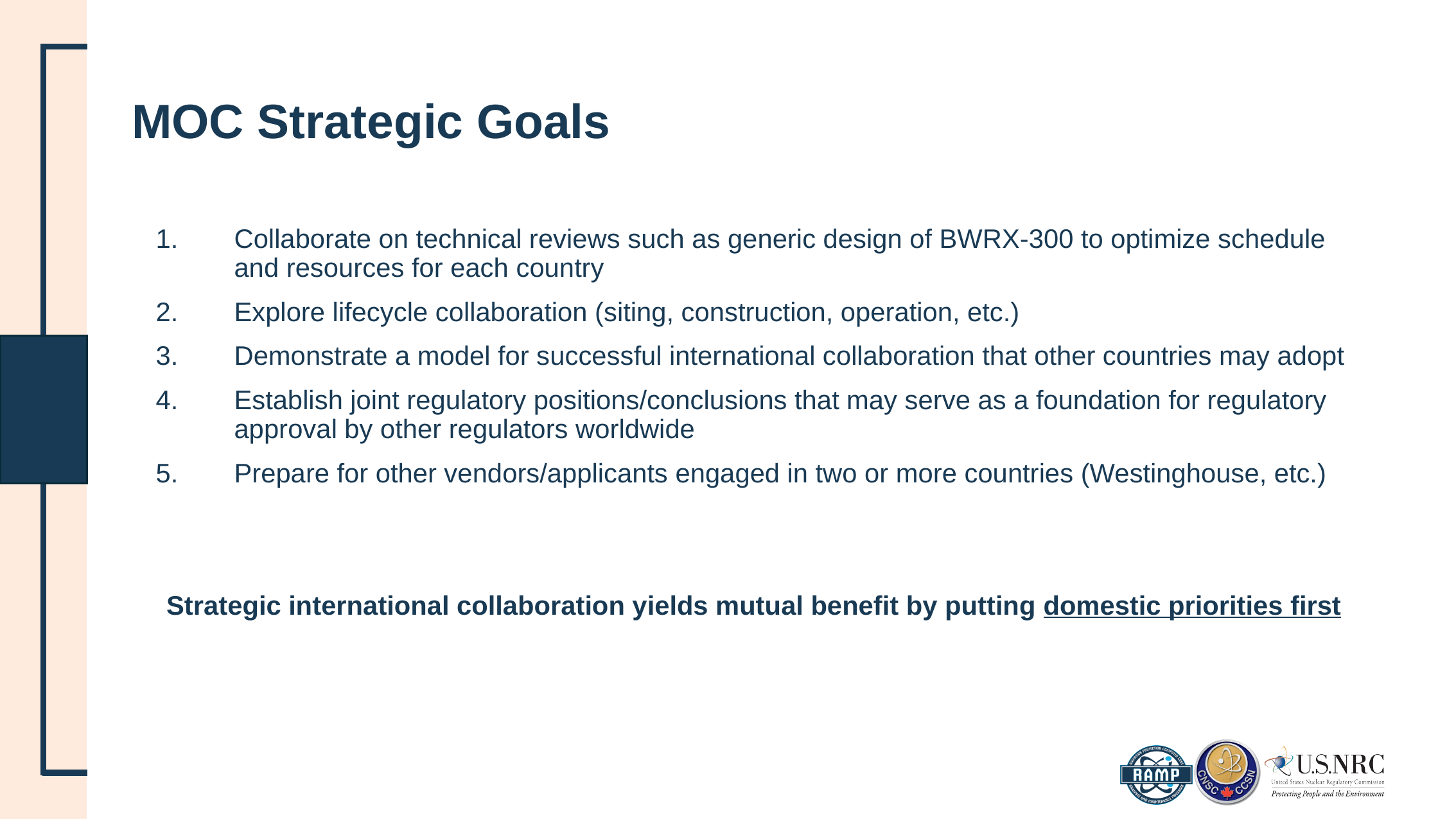

# MOC Strategic Goals
Collaborate on technical reviews such as generic design of BWRX-300 to optimize schedule and resources for each country
Explore lifecycle collaboration (siting, construction, operation, etc.)
Demonstrate a model for successful international collaboration that other countries may adopt
Establish joint regulatory positions/conclusions that may serve as a foundation for regulatory approval by other regulators worldwide
Prepare for other vendors/applicants engaged in two or more countries (Westinghouse, etc.)

Strategic international collaboration yields mutual benefit by putting domestic priorities first